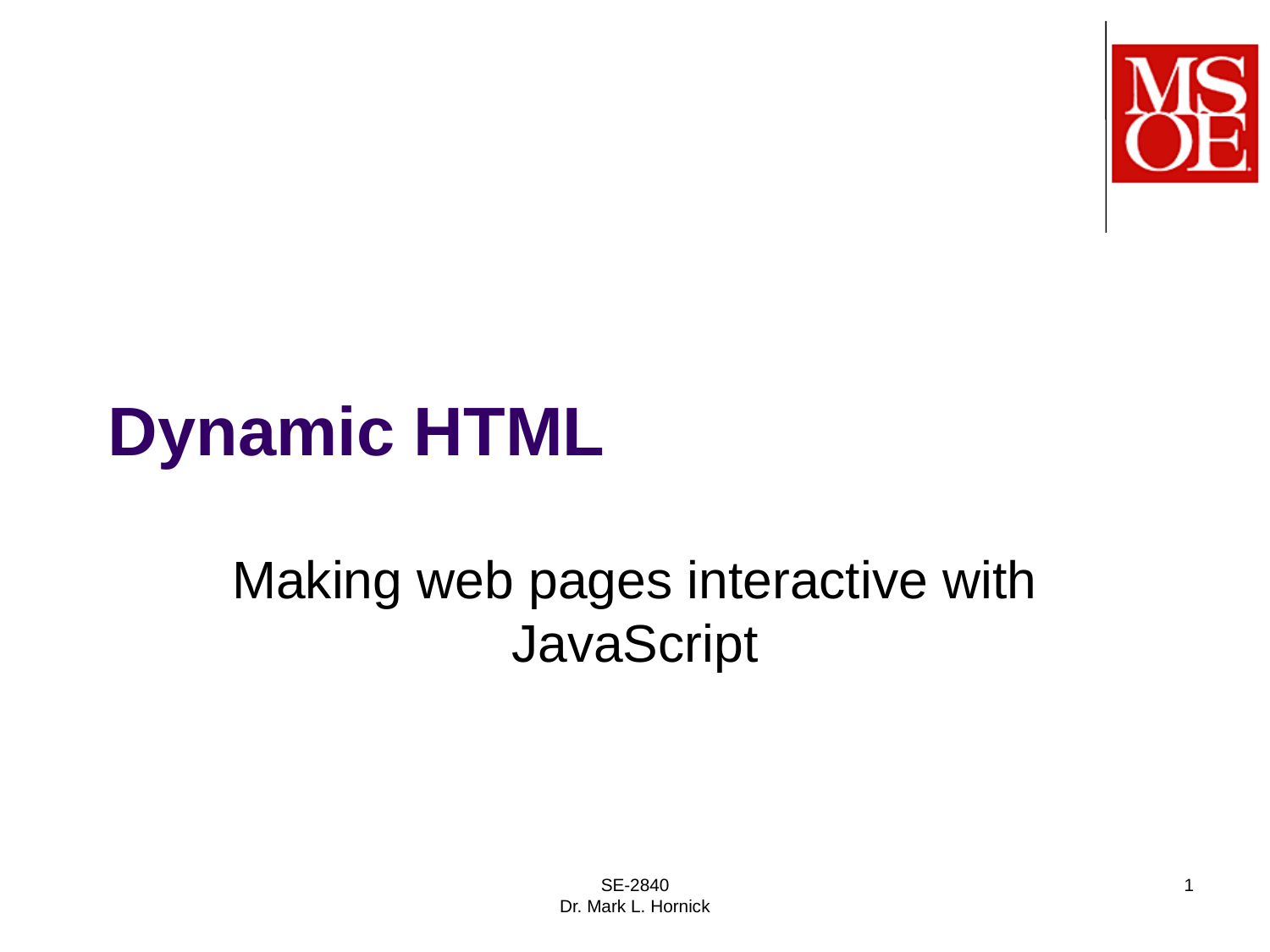

# Dynamic HTML
Making web pages interactive with JavaScript
SE-2840
Dr. Mark L. Hornick
1